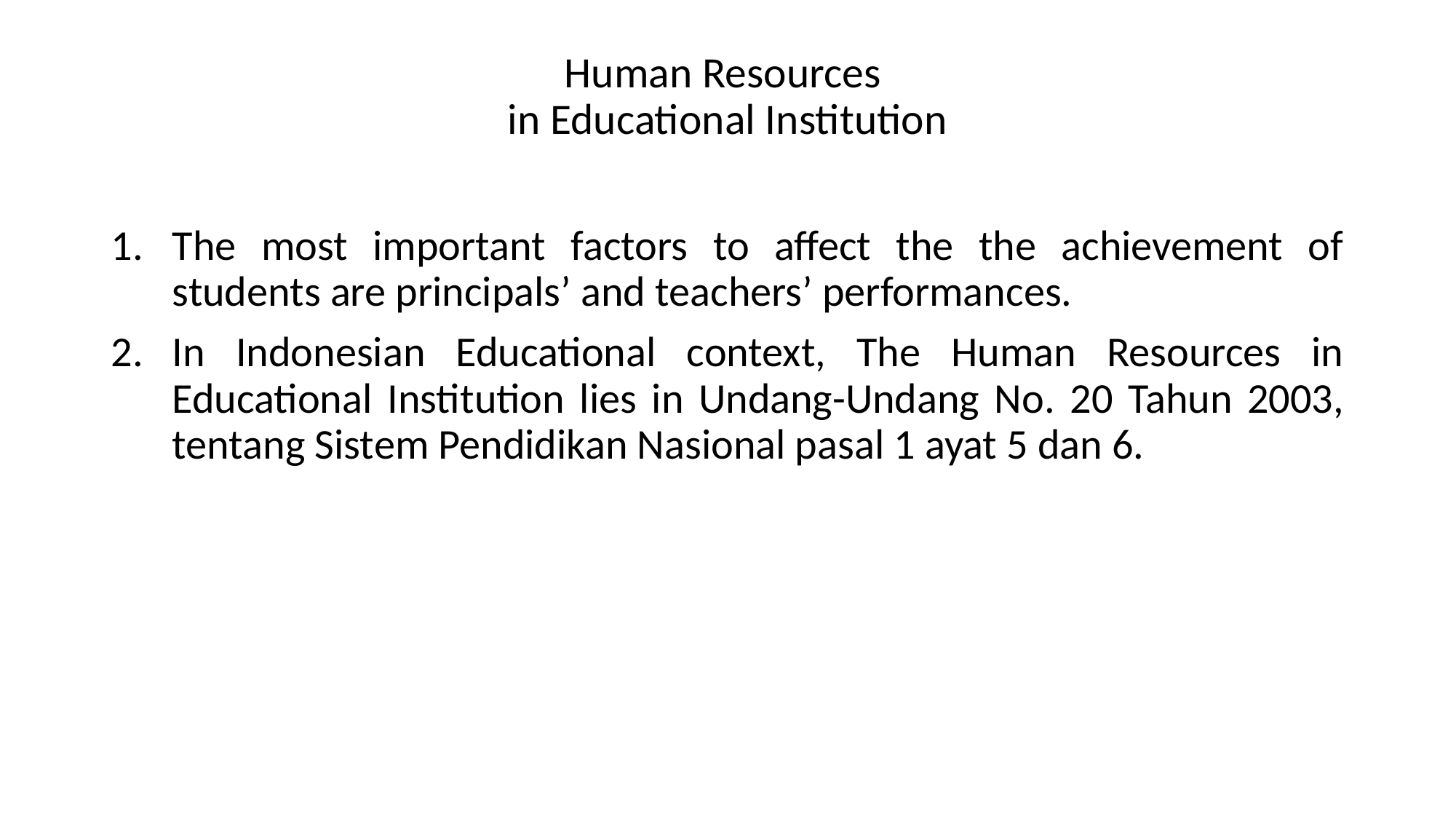

# Human Resources in Educational Institution
The most important factors to affect the the achievement of students are principals’ and teachers’ performances.
In Indonesian Educational context, The Human Resources in Educational Institution lies in Undang-Undang No. 20 Tahun 2003, tentang Sistem Pendidikan Nasional pasal 1 ayat 5 dan 6.